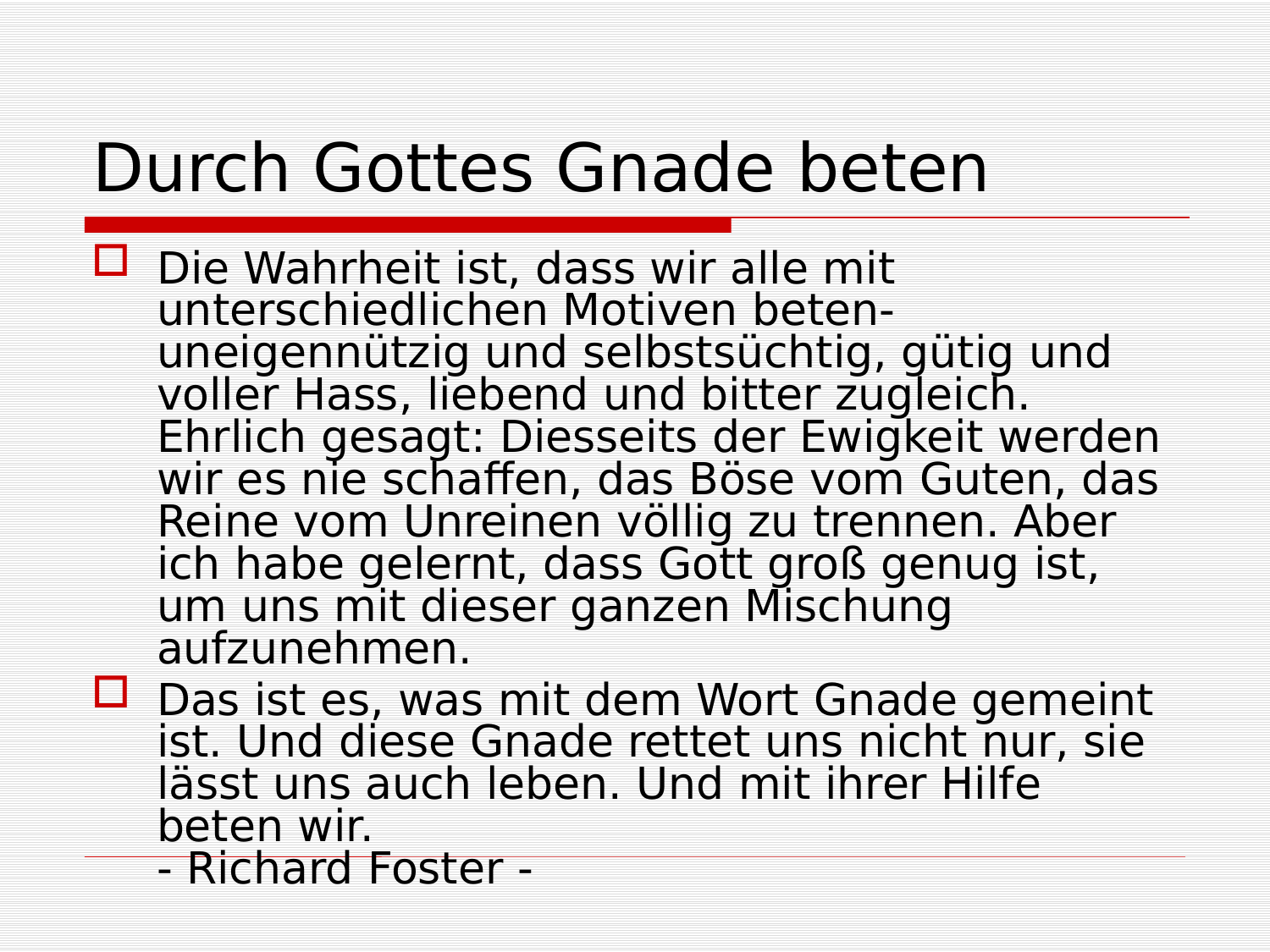

# Durch Gottes Gnade beten
Die Wahrheit ist, dass wir alle mit unterschiedlichen Motiven beten- uneigennützig und selbstsüchtig, gütig und voller Hass, liebend und bitter zugleich. Ehrlich gesagt: Diesseits der Ewigkeit werden wir es nie schaffen, das Böse vom Guten, das Reine vom Unreinen völlig zu trennen. Aber ich habe gelernt, dass Gott groß genug ist, um uns mit dieser ganzen Mischung aufzunehmen.
Das ist es, was mit dem Wort Gnade gemeint ist. Und diese Gnade rettet uns nicht nur, sie lässt uns auch leben. Und mit ihrer Hilfe beten wir.							- Richard Foster -